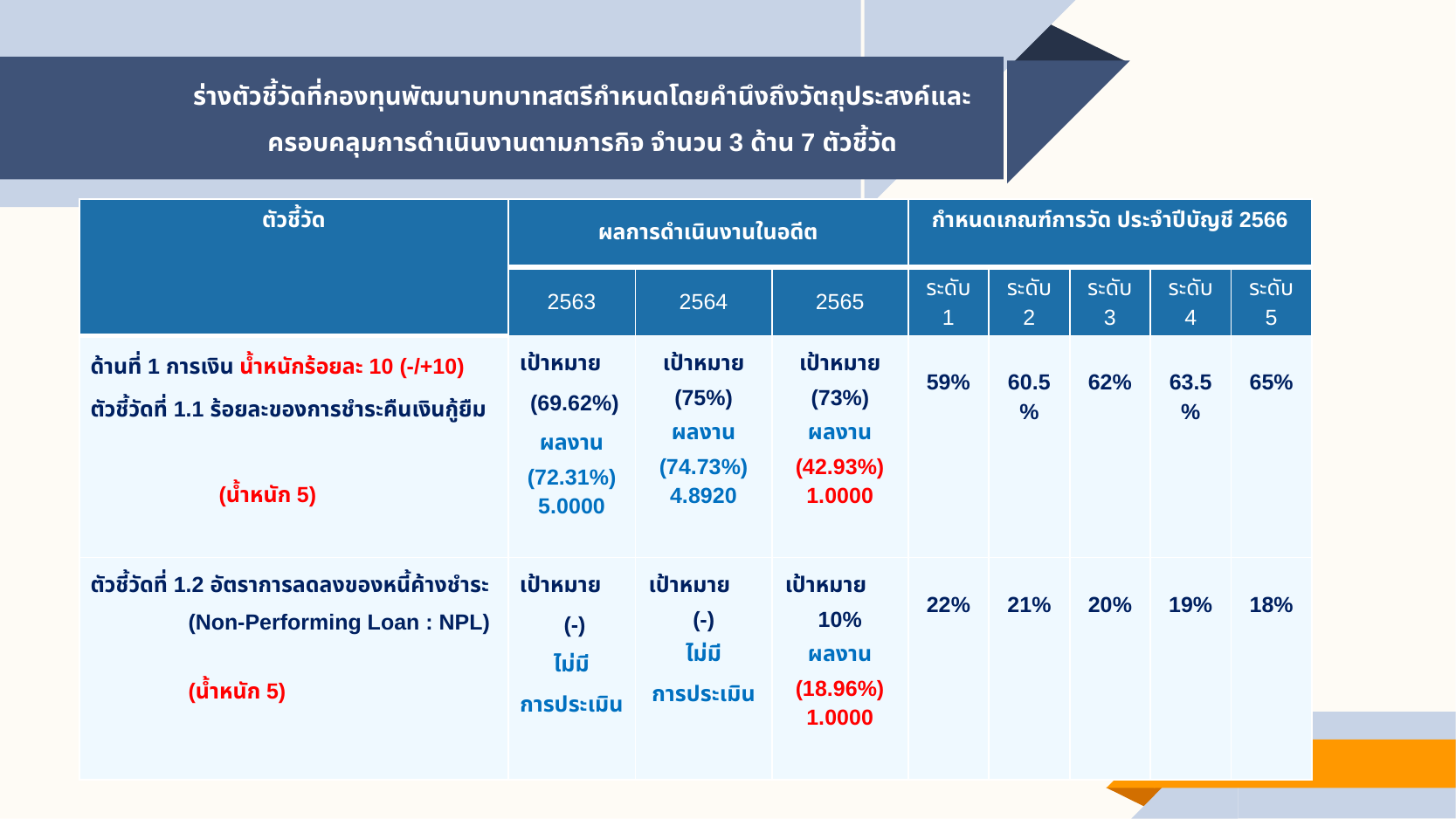

# ร่างตัวชี้วัดที่กองทุนพัฒนาบทบาทสตรีกำหนดโดยคำนึงถึงวัตถุประสงค์และครอบคลุมการดำเนินงานตามภารกิจ จำนวน 3 ด้าน 7 ตัวชี้วัด
| ตัวชี้วัด | ผลการดำเนินงานในอดีต |  |  | กำหนดเกณฑ์การวัด ประจำปีบัญชี 2566 |  |  |  |  |
| --- | --- | --- | --- | --- | --- | --- | --- | --- |
|  | 2563 | 2564 | 2565 | ระดับ 1 | ระดับ 2 | ระดับ 3 | ระดับ 4 | ระดับ 5 |
| ด้านที่ 1 การเงิน น้ำหนักร้อยละ 10 (-/+10) ตัวชี้วัดที่ 1.1 ร้อยละของการชำระคืนเงินกู้ยืม (น้ำหนัก 5) | เป้าหมาย (69.62%) ผลงาน (72.31%) 5.0000 | เป้าหมาย (75%) ผลงาน (74.73%) 4.8920 | เป้าหมาย (73%) ผลงาน (42.93%) 1.0000 | 59% | 60.5% | 62% | 63.5% | 65% |
| ตัวชี้วัดที่ 1.2 อัตราการลดลงของหนี้ค้างชำระ (Non-Performing Loan : NPL) (น้ำหนัก 5) | เป้าหมาย (-) ไม่มี การประเมิน | เป้าหมาย (-) ไม่มี การประเมิน | เป้าหมาย 10% ผลงาน (18.96%) 1.0000 | 22% | 21% | 20% | 19% | 18% |